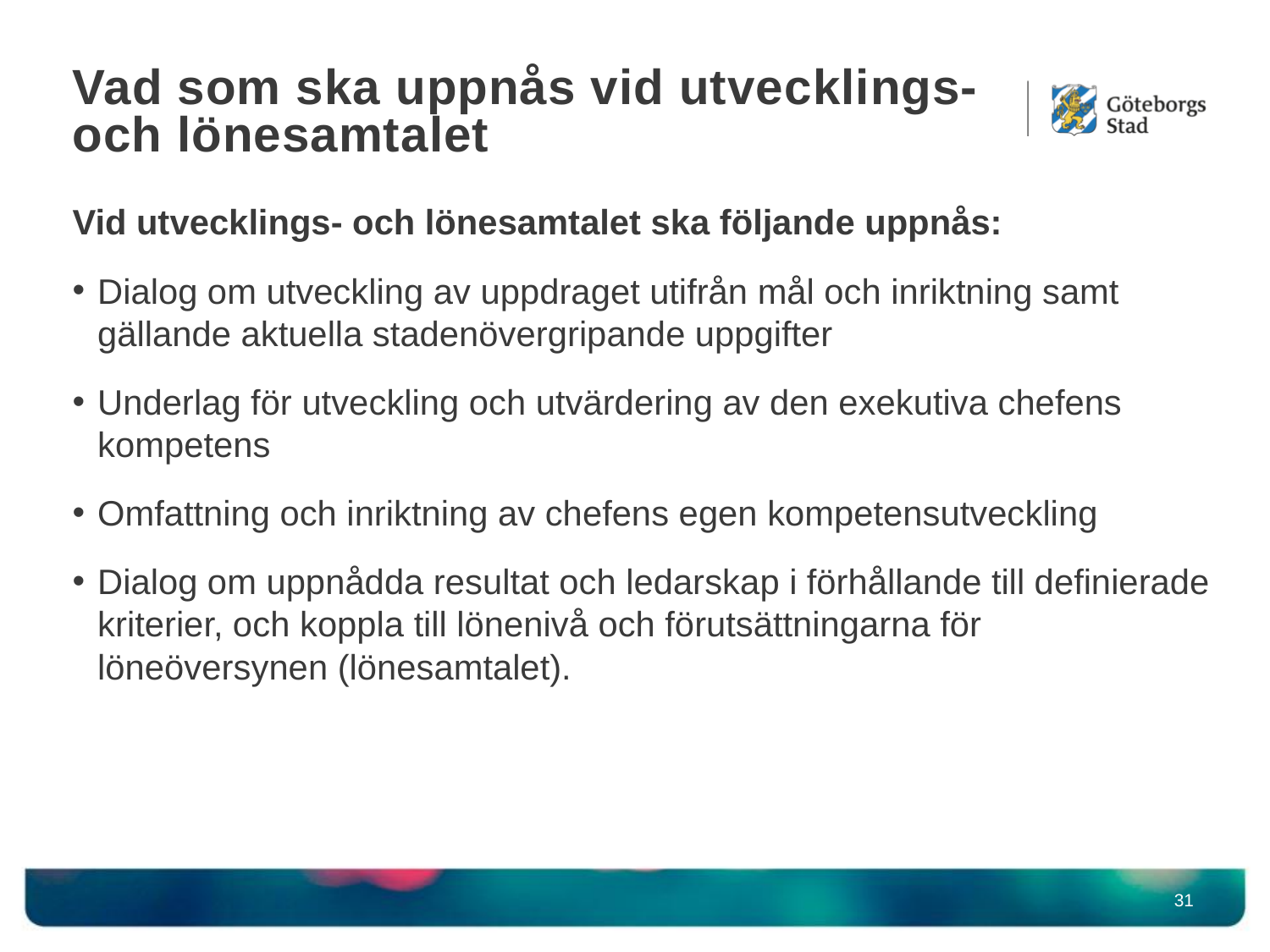

# Vad som ska uppnås vid utvecklings- och lönesamtalet
Vid utvecklings- och lönesamtalet ska följande uppnås:
Dialog om utveckling av uppdraget utifrån mål och inriktning samt gällande aktuella stadenövergripande uppgifter
Underlag för utveckling och utvärdering av den exekutiva chefens kompetens
Omfattning och inriktning av chefens egen kompetensutveckling
Dialog om uppnådda resultat och ledarskap i förhållande till definierade kriterier, och koppla till lönenivå och förutsättningarna för löneöversynen (lönesamtalet).

31